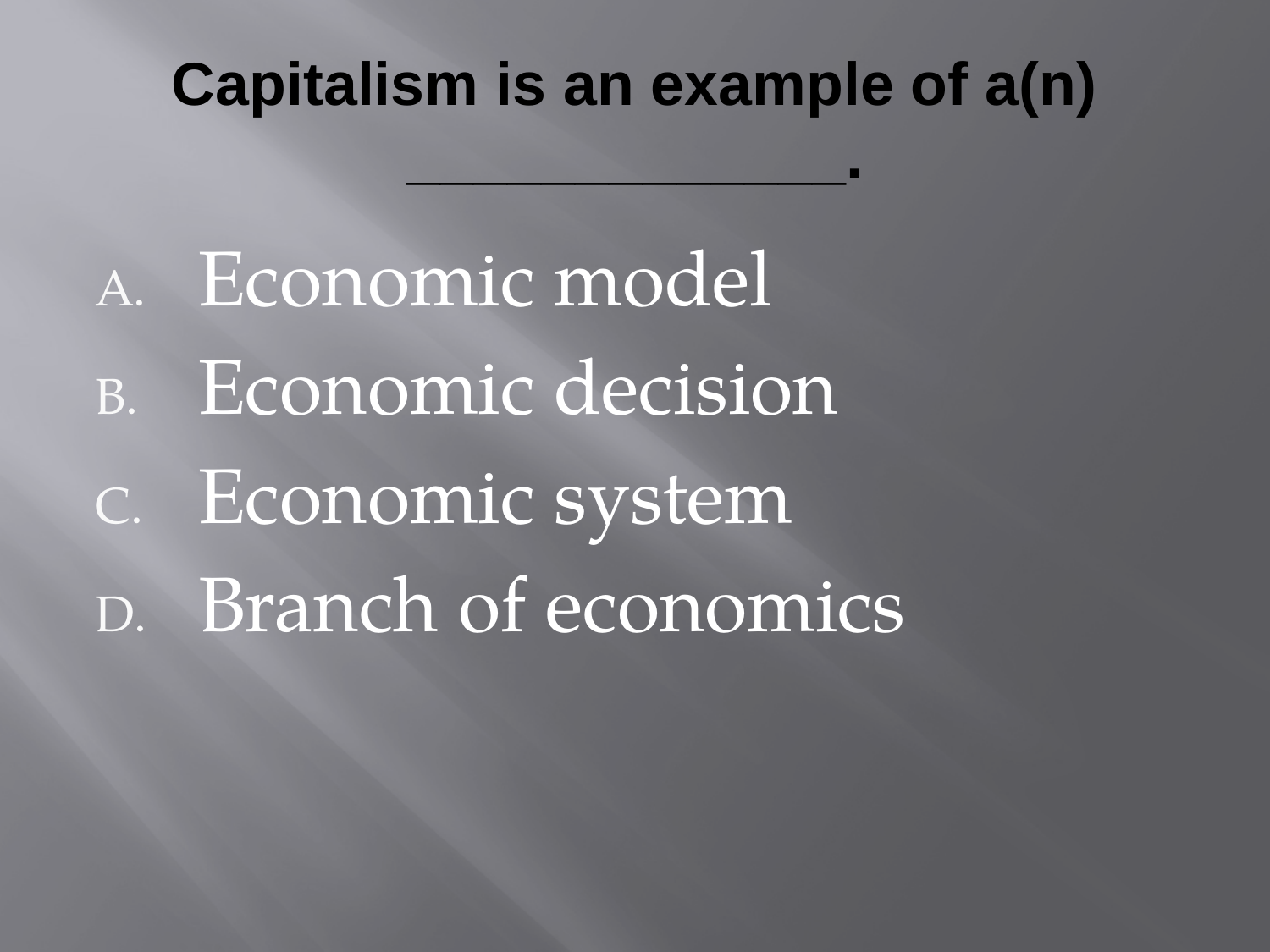

# Capitalism is an example of a(n) _____________.
Economic model
Economic decision
Economic system
Branch of economics